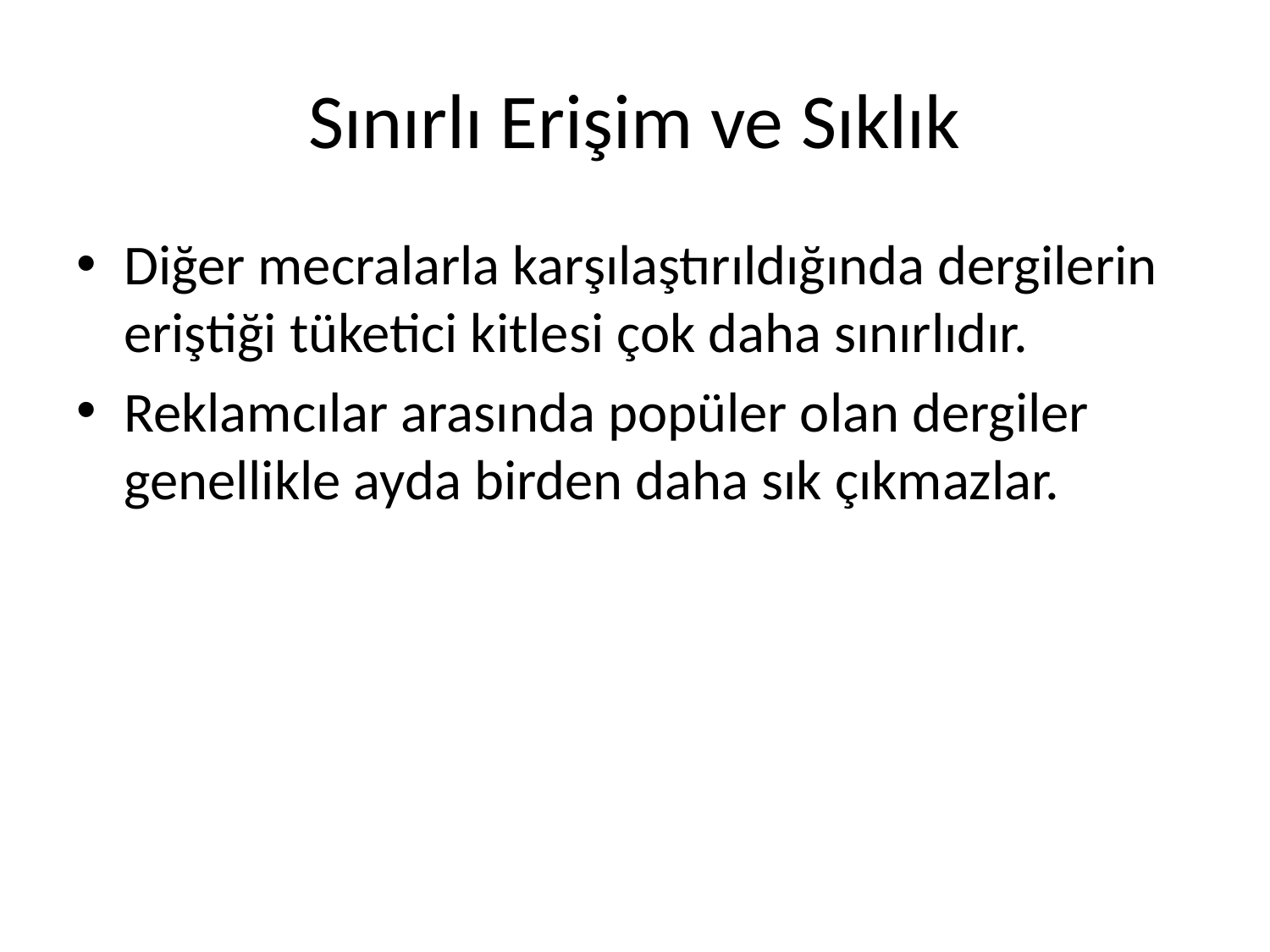

# Sınırlı Erişim ve Sıklık
Diğer mecralarla karşılaştırıldığında dergilerin eriştiği tüketici kitlesi çok daha sınırlıdır.
Reklamcılar arasında popüler olan dergiler genellikle ayda birden daha sık çıkmazlar.